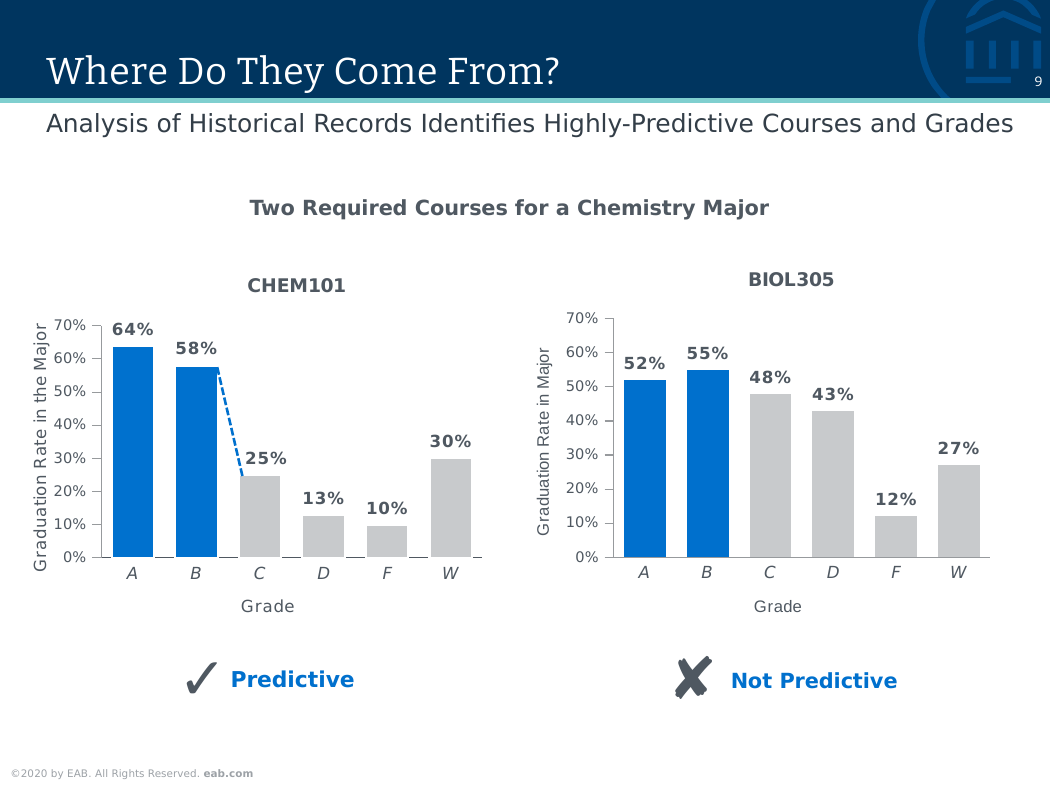

# Where Do They Come From?
Analysis of Historical Records Identifies Highly-Predictive Courses and Grades
Two Required Courses for a Chemistry Major

### Chart: BIOL305

| Category |  |
|---|---|
| A | 0.52 |
| B | 0.55 |
| C | 0.48 |
| D | 0.43 |
| F | 0.12 |
| W | 0.27 |

### Chart: CHEM101

| Category | Graduation Rate in the Major |
|---|---|
| A | 0.64 |
| B | 0.58 |
| C | 0.25 |
| D | 0.13 |
| F | 0.1 |
| W | 0.3 |
✓
✘
Predictive
Not Predictive